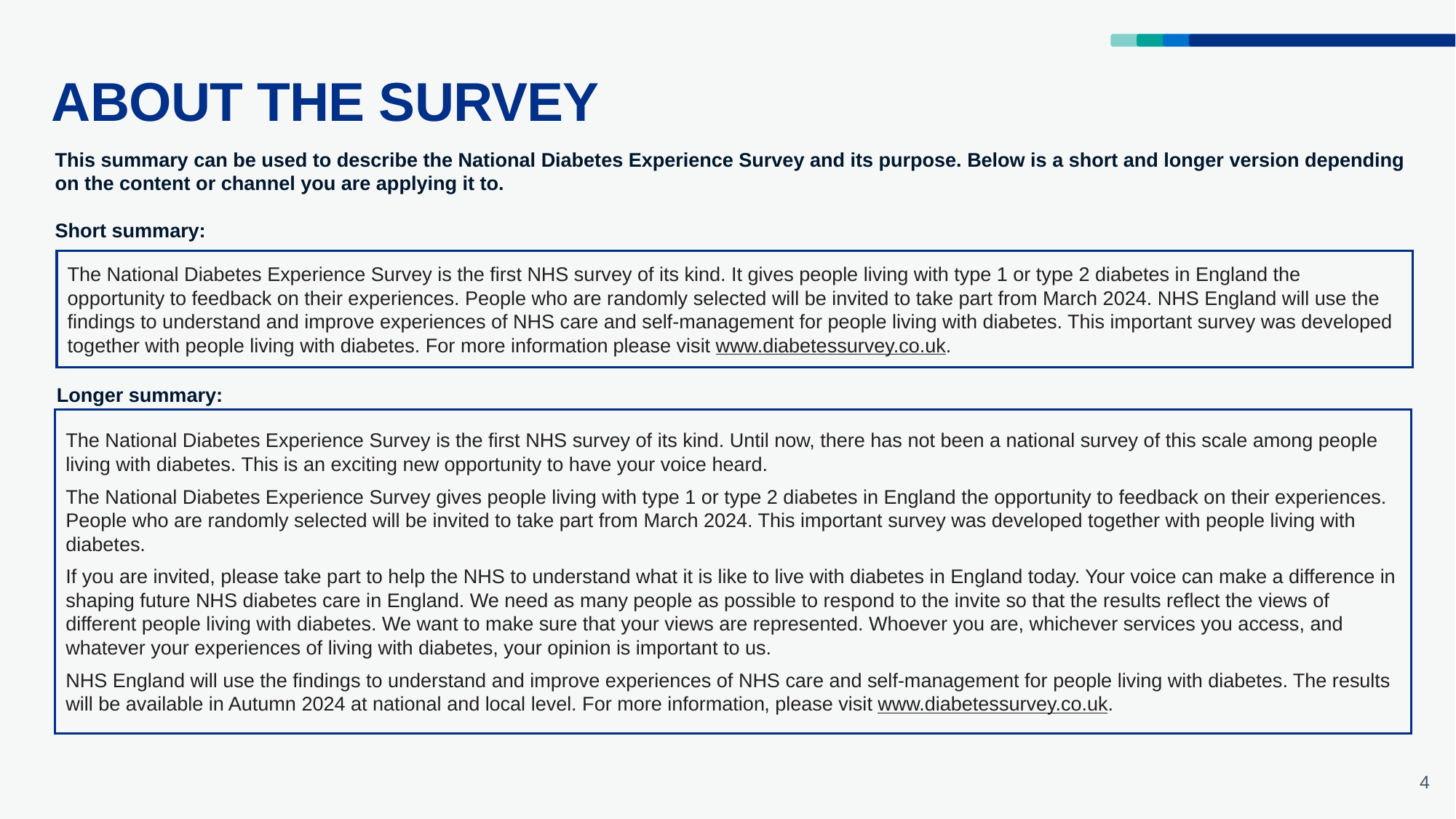

# ABOUT THE SURVEY
This summary can be used to describe the National Diabetes Experience Survey and its purpose. Below is a short and longer version depending on the content or channel you are applying it to.

Short summary:
The National Diabetes Experience Survey is the first NHS survey of its kind. It gives people living with type 1 or type 2 diabetes in England the opportunity to feedback on their experiences. People who are randomly selected will be invited to take part from March 2024. NHS England will use the findings to understand and improve experiences of NHS care and self-management for people living with diabetes. This important survey was developed together with people living with diabetes. For more information please visit www.diabetessurvey.co.uk.
Longer summary:
The National Diabetes Experience Survey is the first NHS survey of its kind. Until now, there has not been a national survey of this scale among people living with diabetes. This is an exciting new opportunity to have your voice heard.

The National Diabetes Experience Survey gives people living with type 1 or type 2 diabetes in England the opportunity to feedback on their experiences. People who are randomly selected will be invited to take part from March 2024. This important survey was developed together with people living with diabetes.

If you are invited, please take part to help the NHS to understand what it is like to live with diabetes in England today. Your voice can make a difference in shaping future NHS diabetes care in England. We need as many people as possible to respond to the invite so that the results reflect the views of different people living with diabetes. We want to make sure that your views are represented. Whoever you are, whichever services you access, and whatever your experiences of living with diabetes, your opinion is important to us.

NHS England will use the findings to understand and improve experiences of NHS care and self-management for people living with diabetes. The results will be available in Autumn 2024 at national and local level. For more information, please visit www.diabetessurvey.co.uk.